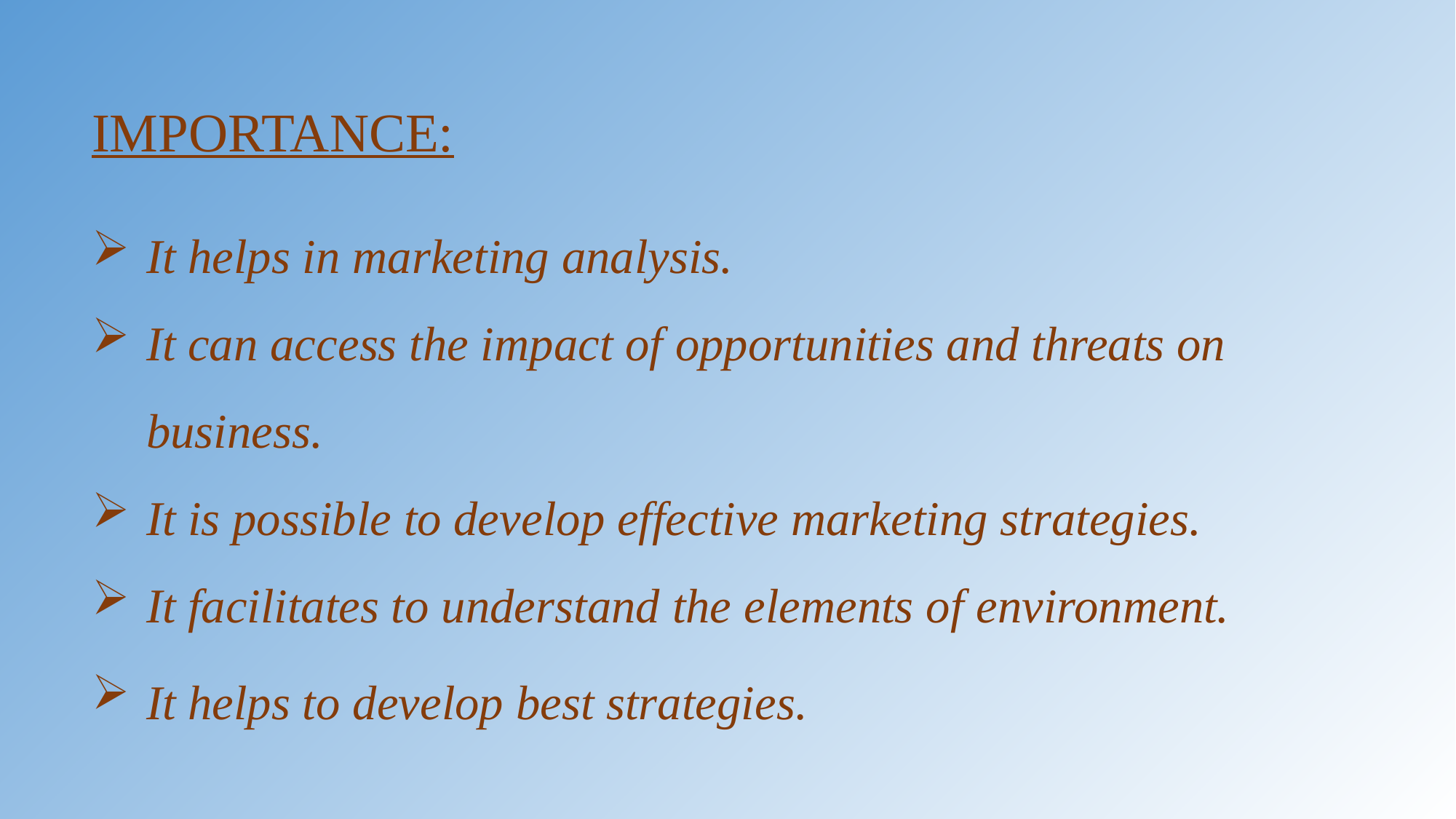

IMPORTANCE:

It helps in marketing analysis.
It can access the impact of opportunities and threats on business.
It is possible to develop effective marketing strategies.
It facilitates to understand the elements of environment.
It helps to develop best strategies.